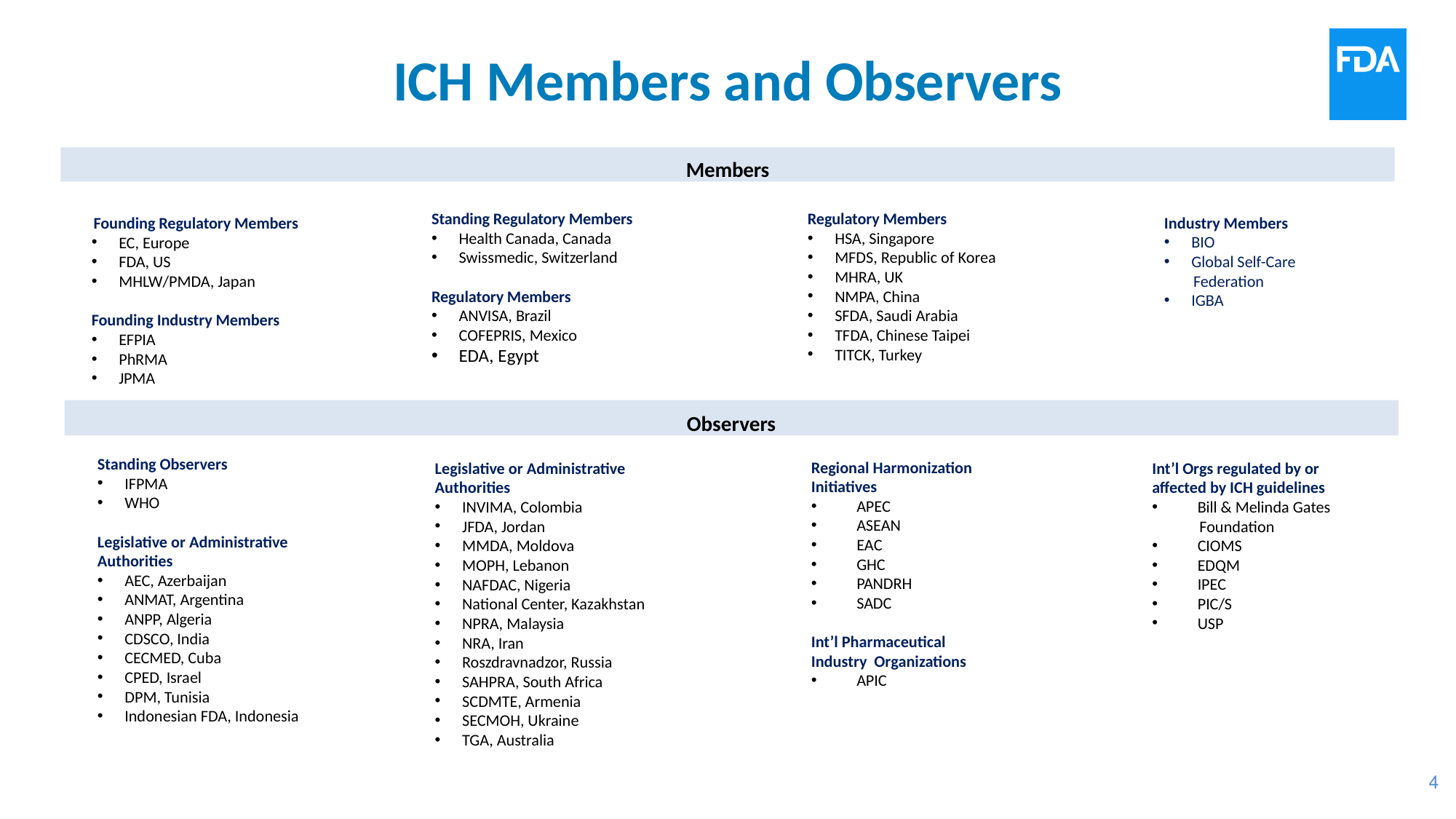

# ICH Members and Observers
Members

Industry Members
BIO
Global Self-Care
        Federation
IGBA
Standing Regulatory Members
Health Canada, Canada
Swissmedic, Switzerland

Regulatory Members
ANVISA, Brazil
COFEPRIS, Mexico
EDA, Egypt
Regulatory Members
HSA, Singapore
MFDS, Republic of Korea
MHRA, UK
NMPA, China
SFDA, Saudi Arabia
TFDA, Chinese Taipei
TITCK, Turkey

Founding Regulatory Members
EC, Europe
FDA, US
MHLW/PMDA, Japan

Founding Industry Members
EFPIA
PhRMA
JPMA
Observers
Standing Observers
IFPMA
WHO

Legislative or Administrative
Authorities
AEC, Azerbaijan
ANMAT, Argentina
ANPP, Algeria
CDSCO, India
CECMED, Cuba
CPED, Israel
DPM, Tunisia
Indonesian FDA, Indonesia

Regional Harmonization
Initiatives
APEC
ASEAN
EAC
GHC
PANDRH
SADC

Int’l Pharmaceutical
Industry  Organizations
APIC

Legislative or Administrative
Authorities
INVIMA, Colombia
JFDA, Jordan
MMDA, Moldova
MOPH, Lebanon
NAFDAC, Nigeria
National Center, Kazakhstan
NPRA, Malaysia
NRA, Iran
Roszdravnadzor, Russia
SAHPRA, South Africa
SCDMTE, Armenia
SECMOH, Ukraine
TGA, Australia

Int’l Orgs regulated by or
affected by ICH guidelines
Bill & Melinda Gates
             Foundation
CIOMS
EDQM
IPEC
PIC/S
USP